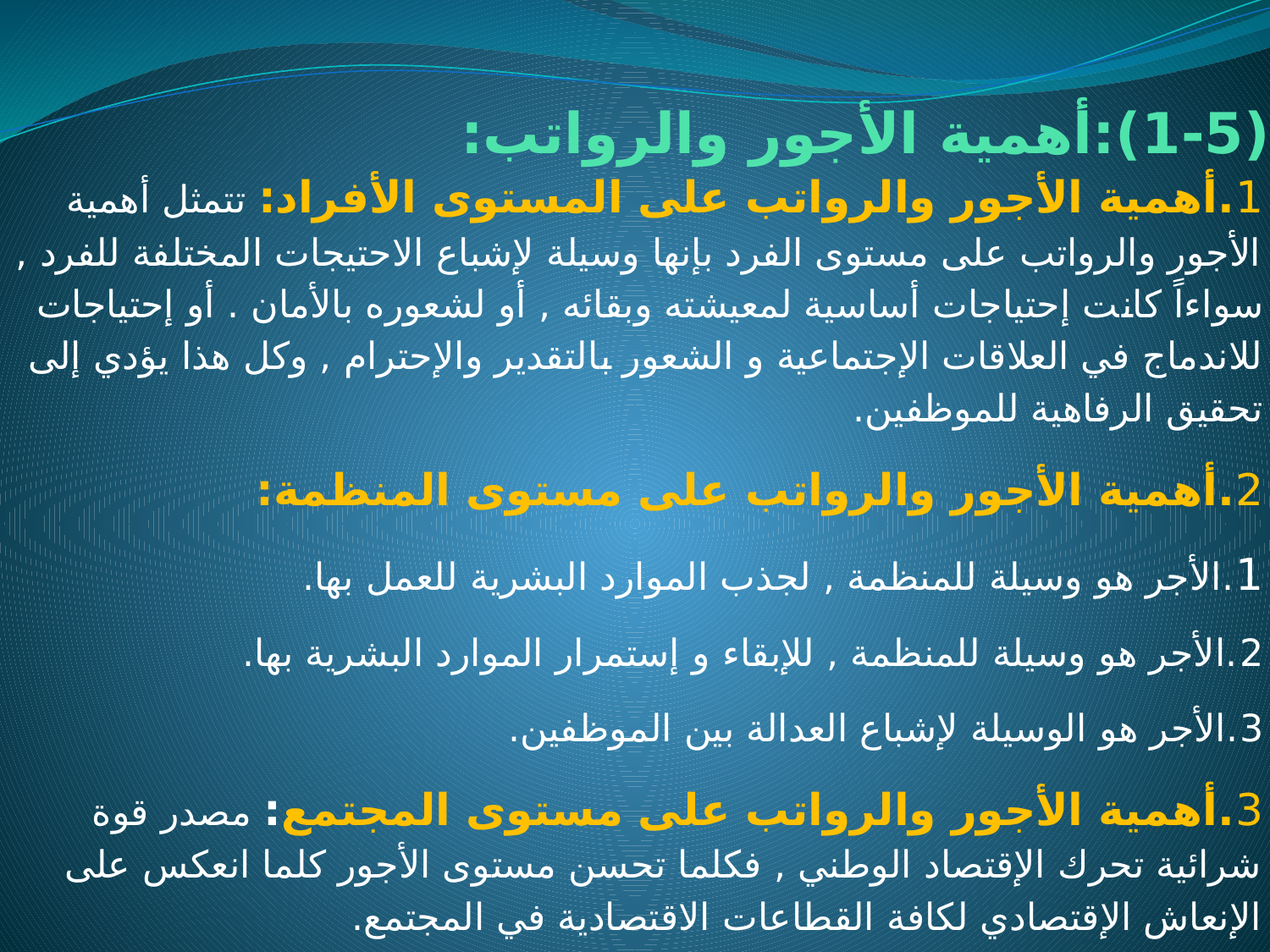

# (1-5):أهمية الأجور والرواتب:
1.أهمية الأجور والرواتب على المستوى الأفراد: تتمثل أهمية الأجور والرواتب على مستوى الفرد بإنها وسيلة لإشباع الاحتيجات المختلفة للفرد , سواءاً كانت إحتياجات أساسية لمعيشته وبقائه , أو لشعوره بالأمان . أو إحتياجات للاندماج في العلاقات الإجتماعية و الشعور بالتقدير والإحترام , وكل هذا يؤدي إلى تحقيق الرفاهية للموظفين.
2.أهمية الأجور والرواتب على مستوى المنظمة:
1.الأجر هو وسيلة للمنظمة , لجذب الموارد البشرية للعمل بها.
2.الأجر هو وسيلة للمنظمة , للإبقاء و إستمرار الموارد البشرية بها.
3.الأجر هو الوسيلة لإشباع العدالة بين الموظفين.
3.أهمية الأجور والرواتب على مستوى المجتمع: مصدر قوة شرائية تحرك الإقتصاد الوطني , فكلما تحسن مستوى الأجور كلما انعكس على الإنعاش الإقتصادي لكافة القطاعات الاقتصادية في المجتمع.